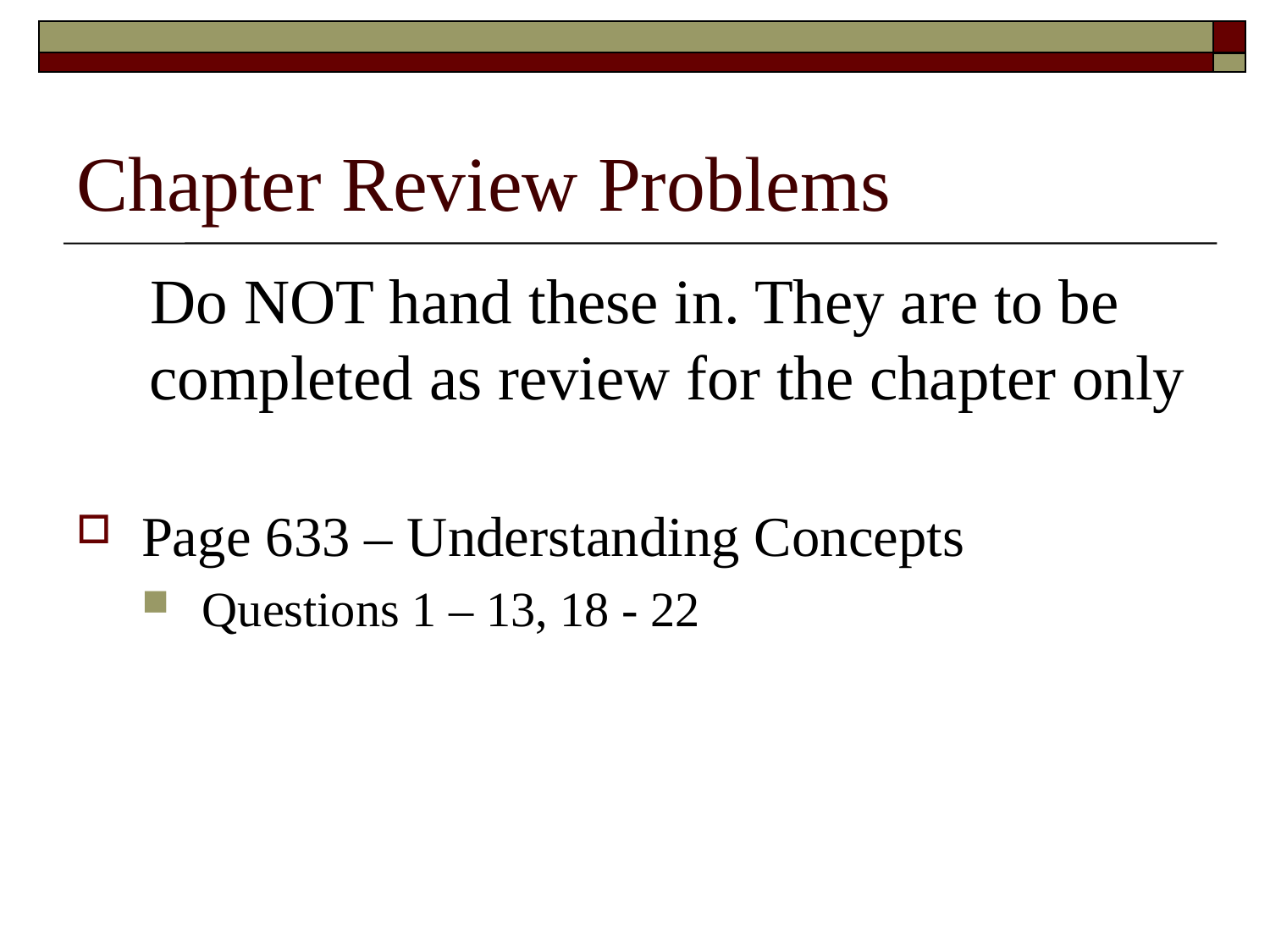

# Chapter Review Problems
Do NOT hand these in. They are to be completed as review for the chapter only
Page 633 – Understanding Concepts
Questions 1 – 13, 18 - 22